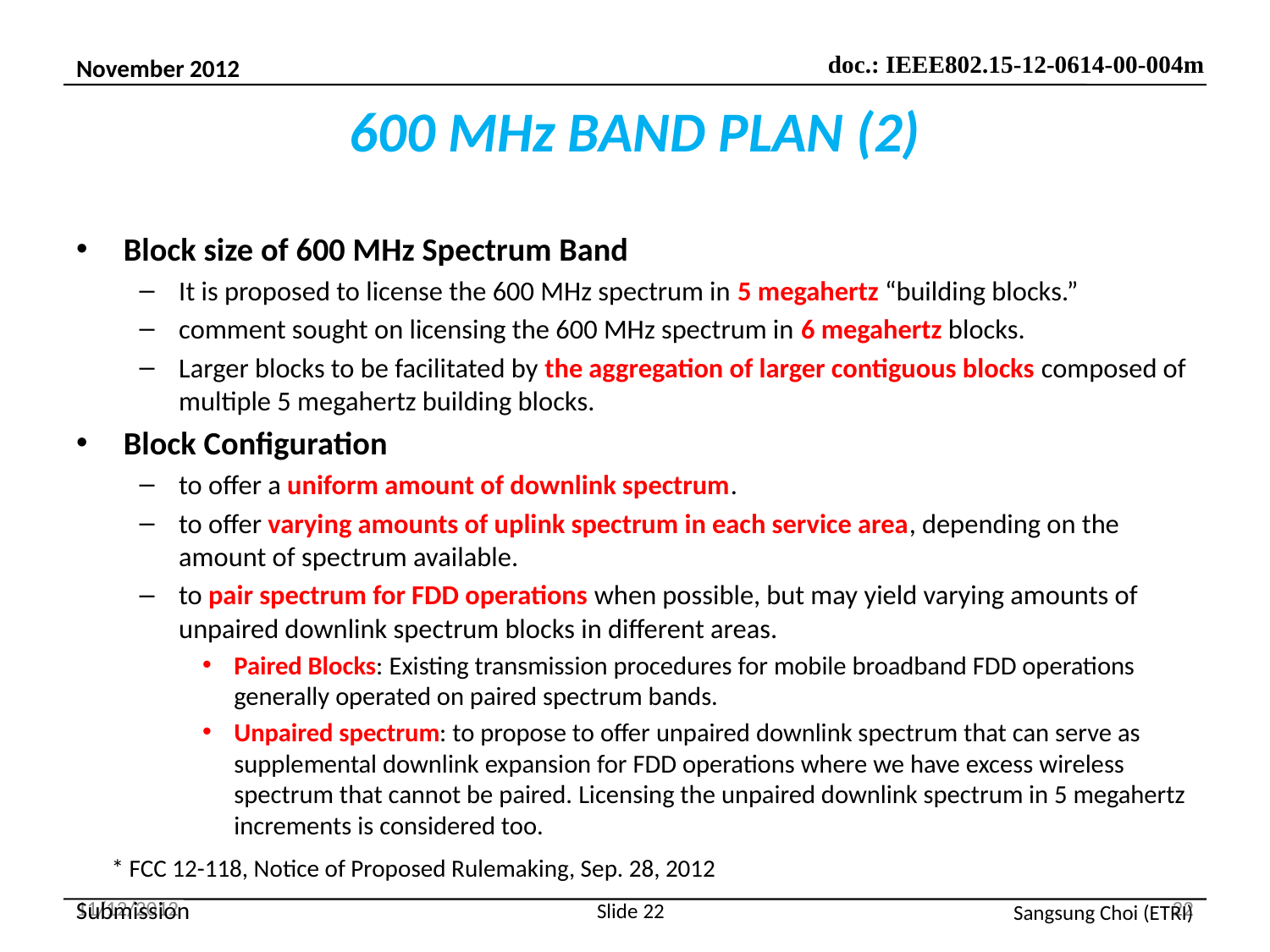

# 600 MHz BAND PLAN (2)
Block size of 600 MHz Spectrum Band
It is proposed to license the 600 MHz spectrum in 5 megahertz “building blocks.”
comment sought on licensing the 600 MHz spectrum in 6 megahertz blocks.
Larger blocks to be facilitated by the aggregation of larger contiguous blocks composed of multiple 5 megahertz building blocks.
Block Configuration
to offer a uniform amount of downlink spectrum.
to offer varying amounts of uplink spectrum in each service area, depending on the amount of spectrum available.
to pair spectrum for FDD operations when possible, but may yield varying amounts of unpaired downlink spectrum blocks in different areas.
Paired Blocks: Existing transmission procedures for mobile broadband FDD operations generally operated on paired spectrum bands.
Unpaired spectrum: to propose to offer unpaired downlink spectrum that can serve as supplemental downlink expansion for FDD operations where we have excess wireless spectrum that cannot be paired. Licensing the unpaired downlink spectrum in 5 megahertz increments is considered too.
* FCC 12-118, Notice of Proposed Rulemaking, Sep. 28, 2012